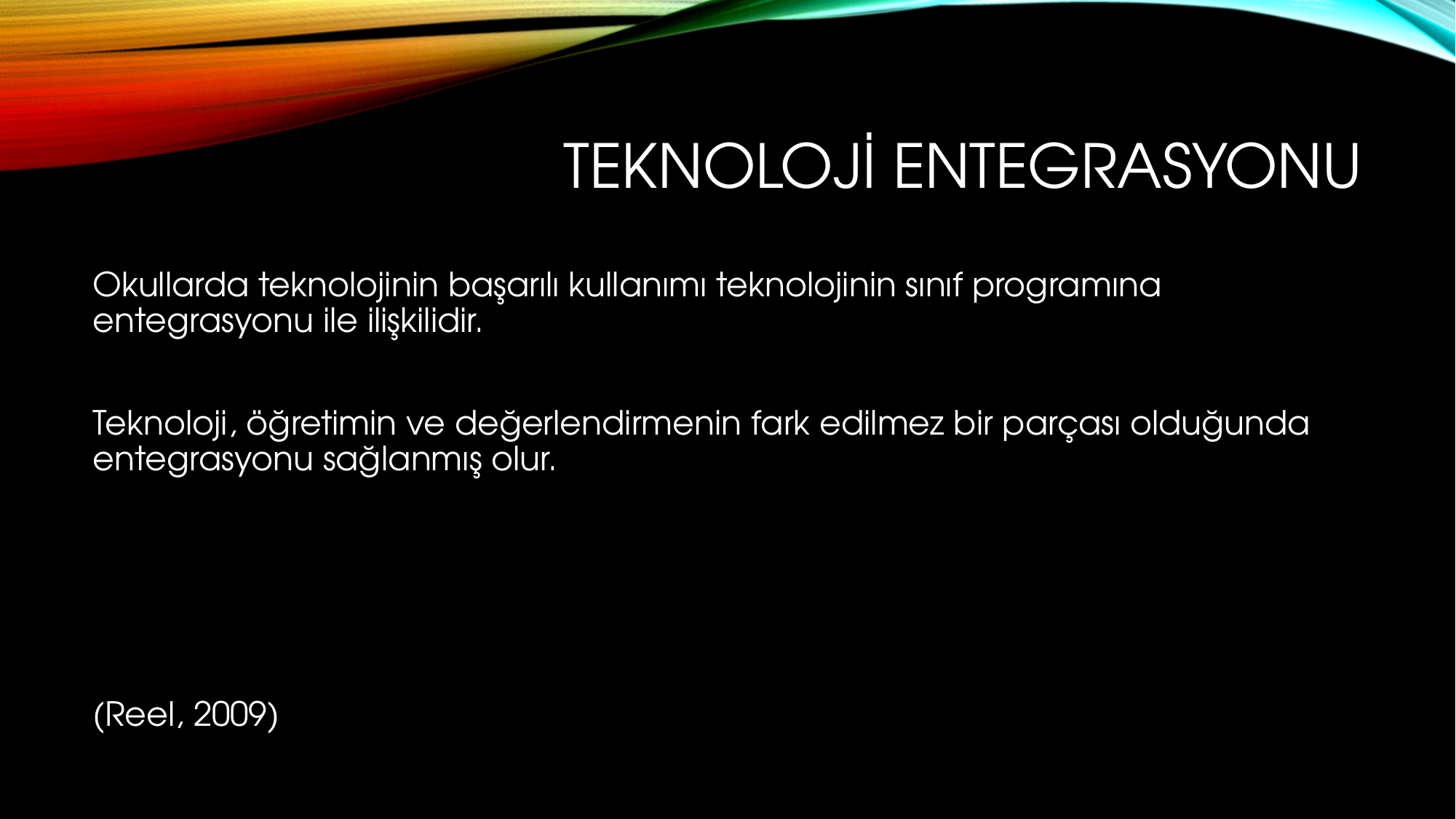

# TEKNOLOJİ ENTEGRASYONU
Okullarda teknolojinin başarılı kullanımı teknolojinin sınıf programına entegrasyonu ile ilişkilidir.

Teknoloji, öğretimin ve değerlendirmenin fark edilmez bir parçası olduğunda entegrasyonu sağlanmış olur.

(Reel, 2009)